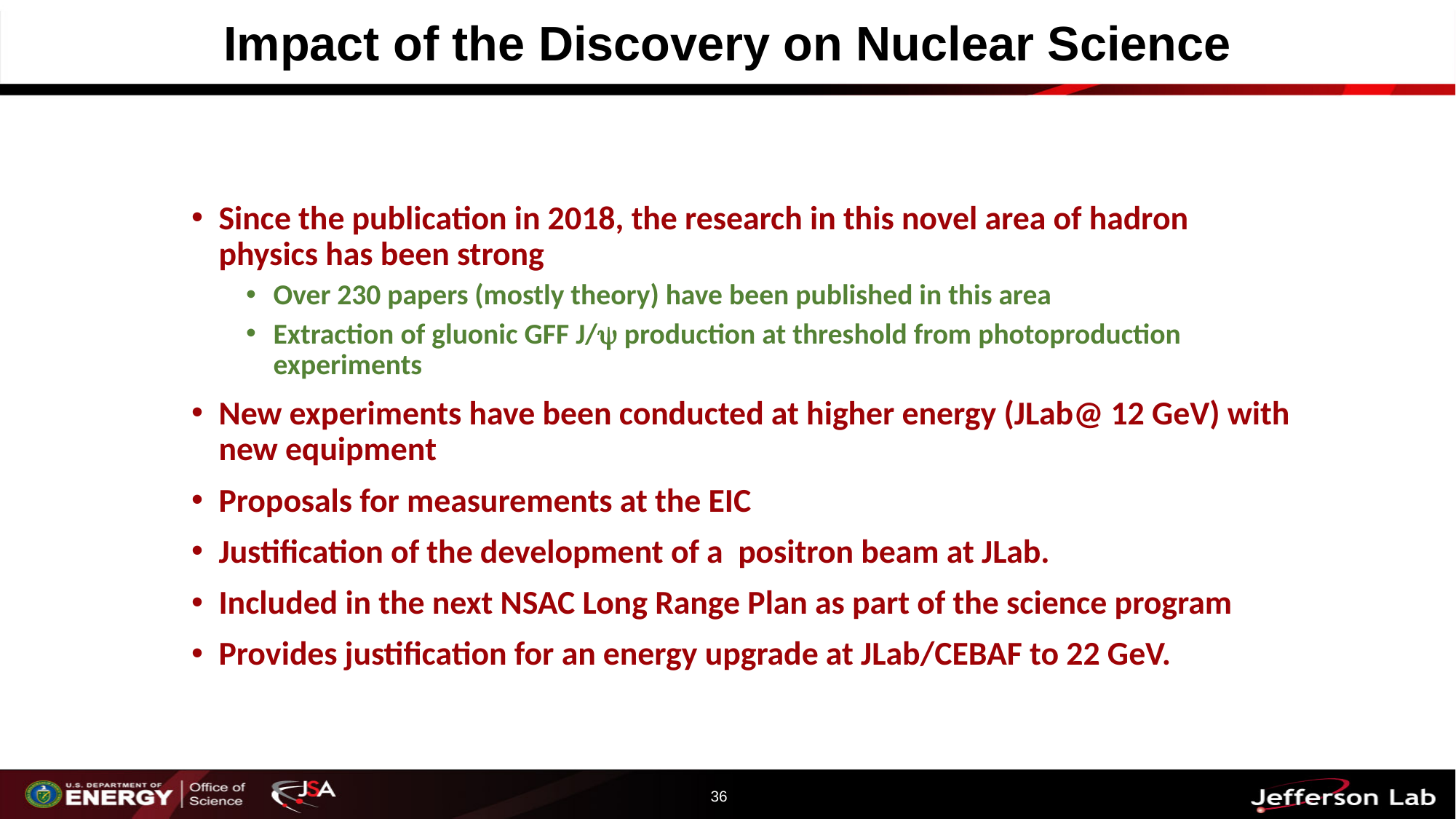

# Impact of the Discovery on Nuclear Science
Since the publication in 2018, the research in this novel area of hadron physics has been strong
Over 230 papers (mostly theory) have been published in this area
Extraction of gluonic GFF J/ψ production at threshold from photoproduction experiments
New experiments have been conducted at higher energy (JLab@ 12 GeV) with new equipment
Proposals for measurements at the EIC
Justification of the development of a  positron beam at JLab.
Included in the next NSAC Long Range Plan as part of the science program
Provides justification for an energy upgrade at JLab/CEBAF to 22 GeV.